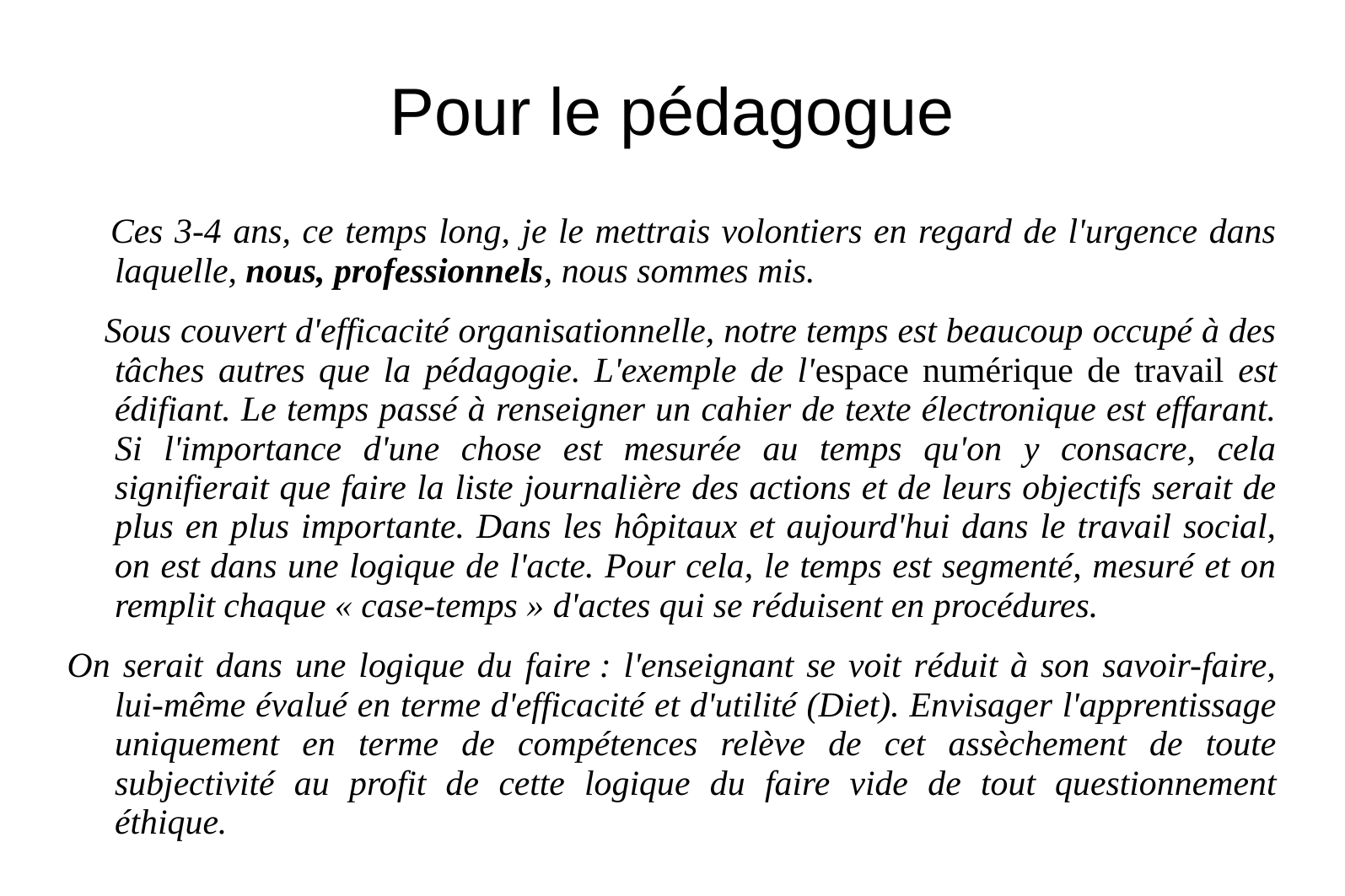

# Pour le pédagogue
    Ces 3-4 ans, ce temps long, je le mettrais volontiers en regard de l'urgence dans laquelle, nous, professionnels, nous sommes mis.
    Sous couvert d'efficacité organisationnelle, notre temps est beaucoup occupé à des tâches autres que la pédagogie. L'exemple de l'espace numérique de travail est édifiant. Le temps passé à renseigner un cahier de texte électronique est effarant. Si l'importance d'une chose est mesurée au temps qu'on y consacre, cela signifierait que faire la liste journalière des actions et de leurs objectifs serait de plus en plus importante. Dans les hôpitaux et aujourd'hui dans le travail social, on est dans une logique de l'acte. Pour cela, le temps est segmenté, mesuré et on remplit chaque « case-temps » d'actes qui se réduisent en procédures.
On serait dans une logique du faire : l'enseignant se voit réduit à son savoir-faire, lui-même évalué en terme d'efficacité et d'utilité (Diet). Envisager l'apprentissage uniquement en terme de compétences relève de cet assèchement de toute subjectivité au profit de cette logique du faire vide de tout questionnement éthique.